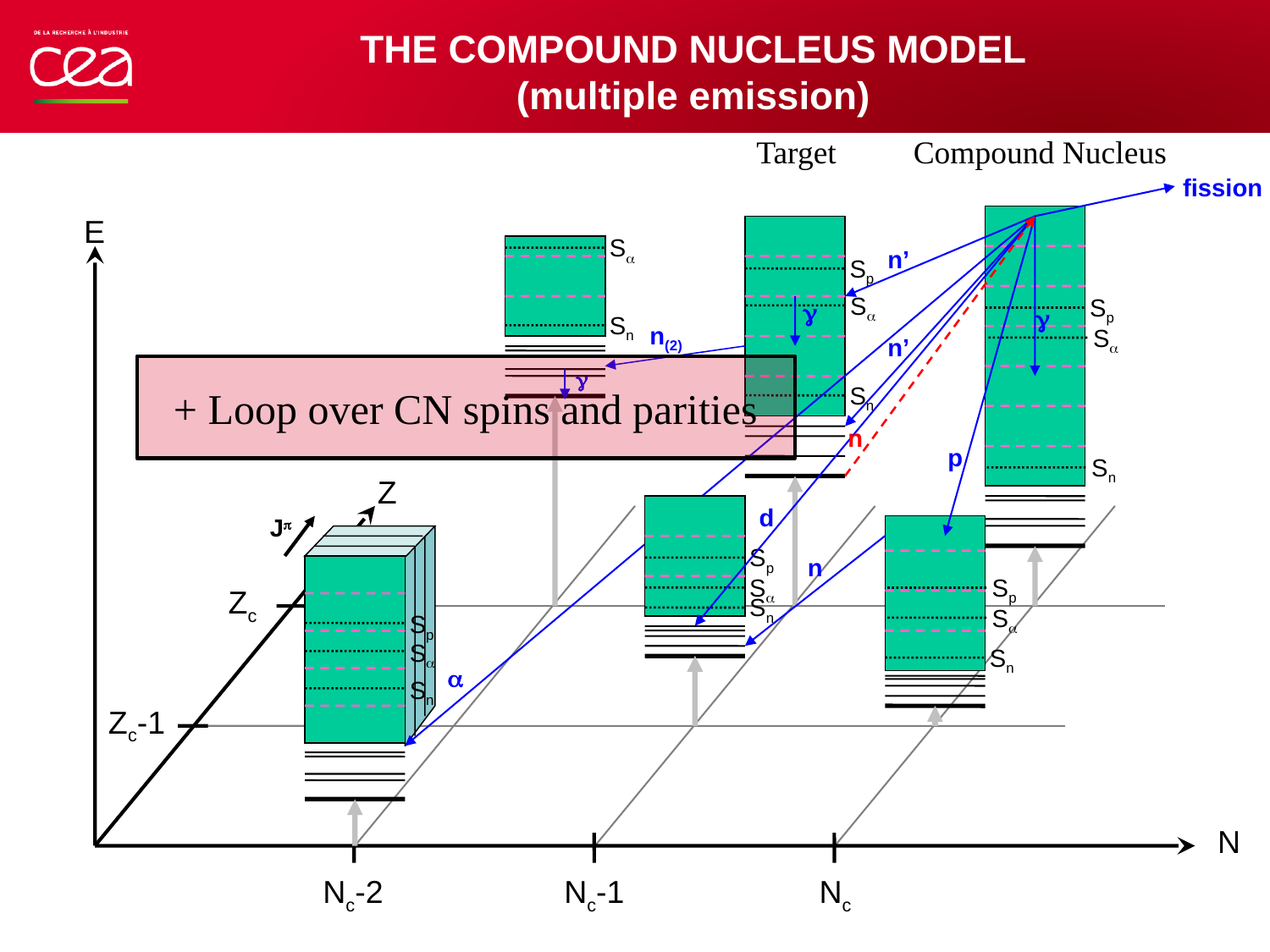

THE COMPOUND NUCLEUS MODEL
(multiple emission)
Target
Compound Nucleus
fission

E

Sp

Sa

Sn

a

d

n

n’

n’

p

g
Sa

Sn

Sp

Sa

g

n(2)

+ Loop over CN spins and parities
g

Sn

Z

Zc

Zc-1

Sp

Sa

Sn

Jp

Sp

Sa

Sn

n

Sp

Sa

Sn

N

Nc-2
Nc-1
Nc